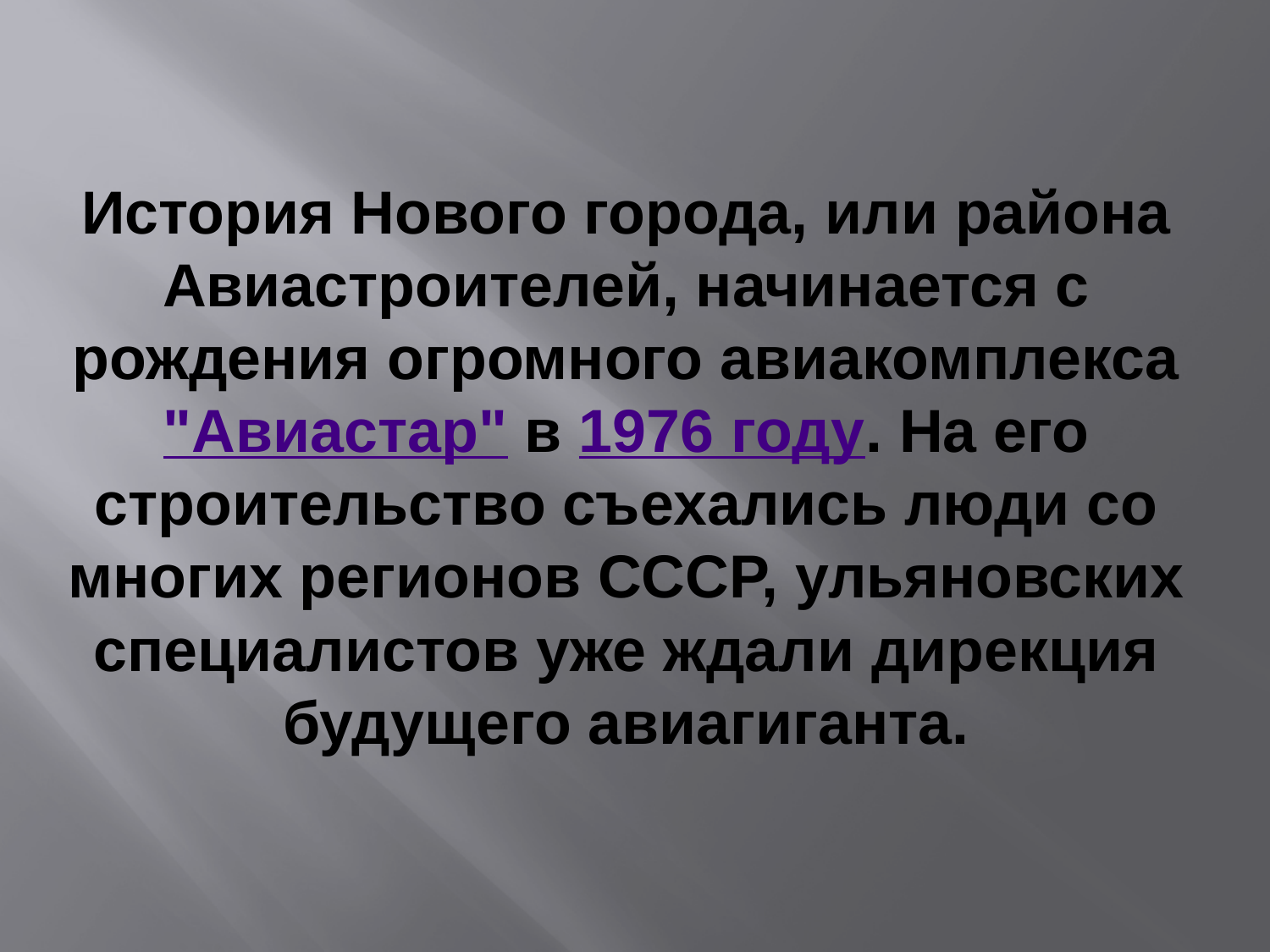

# История Нового города, или района Авиастроителей, начинается с рождения огромного авиакомплекса "Авиастар" в 1976 году. На его строительство съехались люди со многих регионов СССР, ульяновских специалистов уже ждали дирекция будущего авиагиганта.